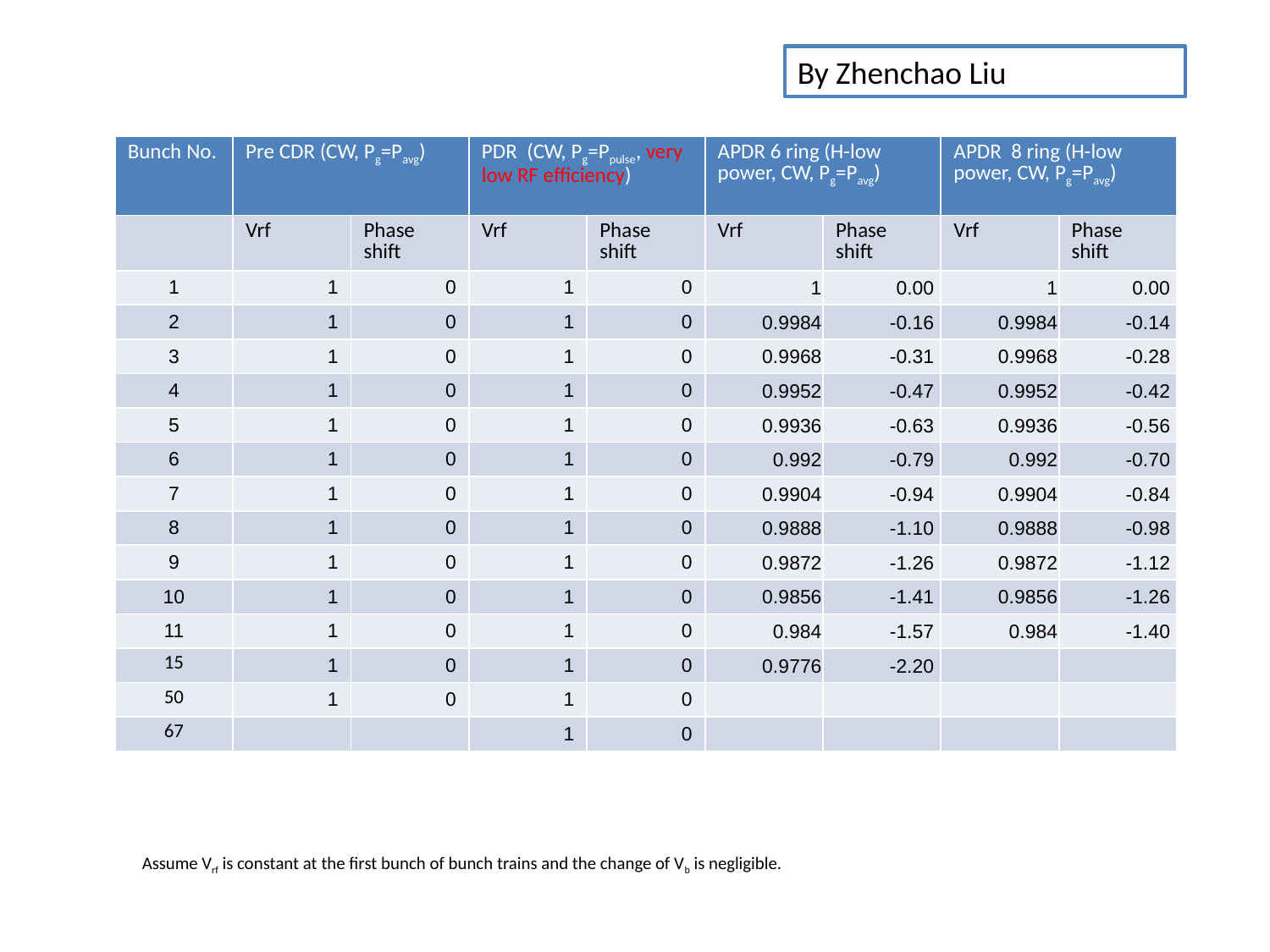

By Zhenchao Liu
| Bunch No. | Pre CDR (CW, Pg=Pavg) |  | PDR (CW, Pg=Ppulse, very low RF efficiency) |  | APDR 6 ring (H-low power, CW, Pg=Pavg) |  | APDR 8 ring (H-low power, CW, Pg=Pavg) |  |
| --- | --- | --- | --- | --- | --- | --- | --- | --- |
|  | Vrf | Phase shift | Vrf | Phase shift | Vrf | Phase shift | Vrf | Phase shift |
| 1 | 1 | 0 | 1 | 0 | 1 | 0.00 | 1 | 0.00 |
| 2 | 1 | 0 | 1 | 0 | 0.9984 | -0.16 | 0.9984 | -0.14 |
| 3 | 1 | 0 | 1 | 0 | 0.9968 | -0.31 | 0.9968 | -0.28 |
| 4 | 1 | 0 | 1 | 0 | 0.9952 | -0.47 | 0.9952 | -0.42 |
| 5 | 1 | 0 | 1 | 0 | 0.9936 | -0.63 | 0.9936 | -0.56 |
| 6 | 1 | 0 | 1 | 0 | 0.992 | -0.79 | 0.992 | -0.70 |
| 7 | 1 | 0 | 1 | 0 | 0.9904 | -0.94 | 0.9904 | -0.84 |
| 8 | 1 | 0 | 1 | 0 | 0.9888 | -1.10 | 0.9888 | -0.98 |
| 9 | 1 | 0 | 1 | 0 | 0.9872 | -1.26 | 0.9872 | -1.12 |
| 10 | 1 | 0 | 1 | 0 | 0.9856 | -1.41 | 0.9856 | -1.26 |
| 11 | 1 | 0 | 1 | 0 | 0.984 | -1.57 | 0.984 | -1.40 |
| 15 | 1 | 0 | 1 | 0 | 0.9776 | -2.20 |  |  |
| 50 | 1 | 0 | 1 | 0 |  |  |  |  |
| 67 |  |  | 1 | 0 |  |  |  |  |
Assume Vrf is constant at the first bunch of bunch trains and the change of Vb is negligible.